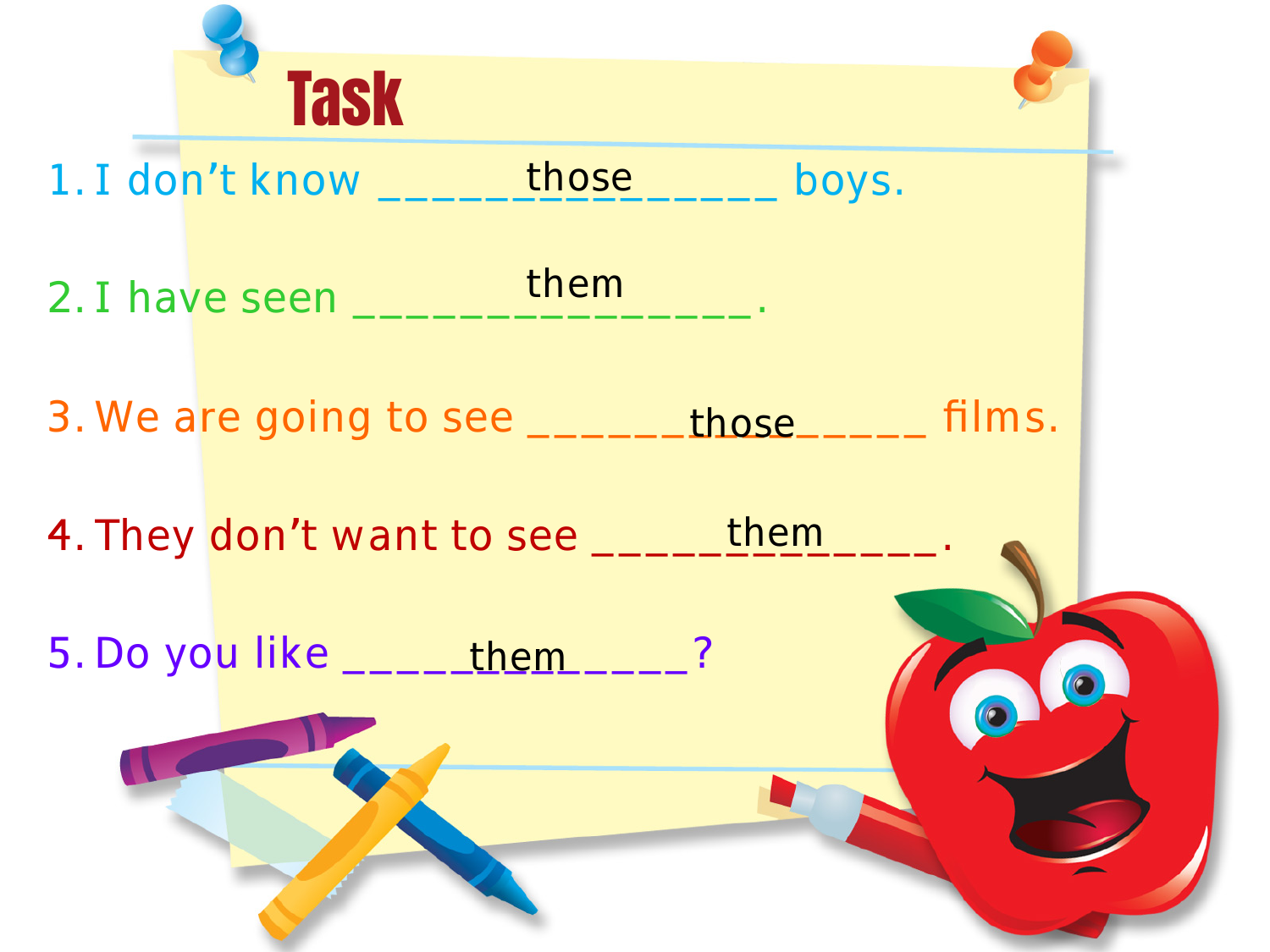

Task
1.	I don’t know _______________ boys.

2.	I have seen _______________.

3.	We are going to see _______________ films.

4.	They don’t want to see _____________.

5.	Do you like _____________?

those
them
those
them
them